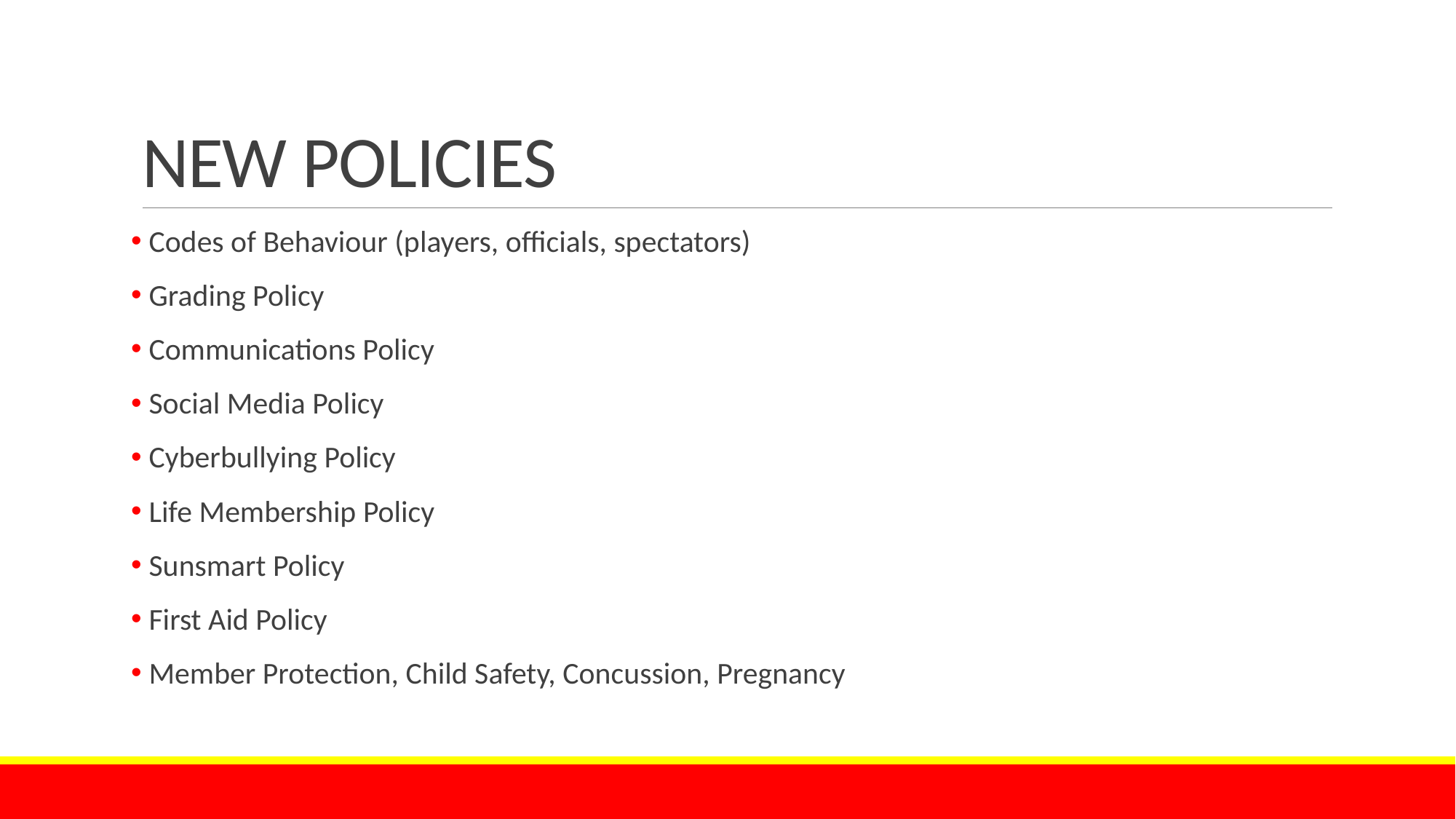

# NEW POLICIES
 Codes of Behaviour (players, officials, spectators)
 Grading Policy
 Communications Policy
 Social Media Policy
 Cyberbullying Policy
 Life Membership Policy
 Sunsmart Policy
 First Aid Policy
 Member Protection, Child Safety, Concussion, Pregnancy